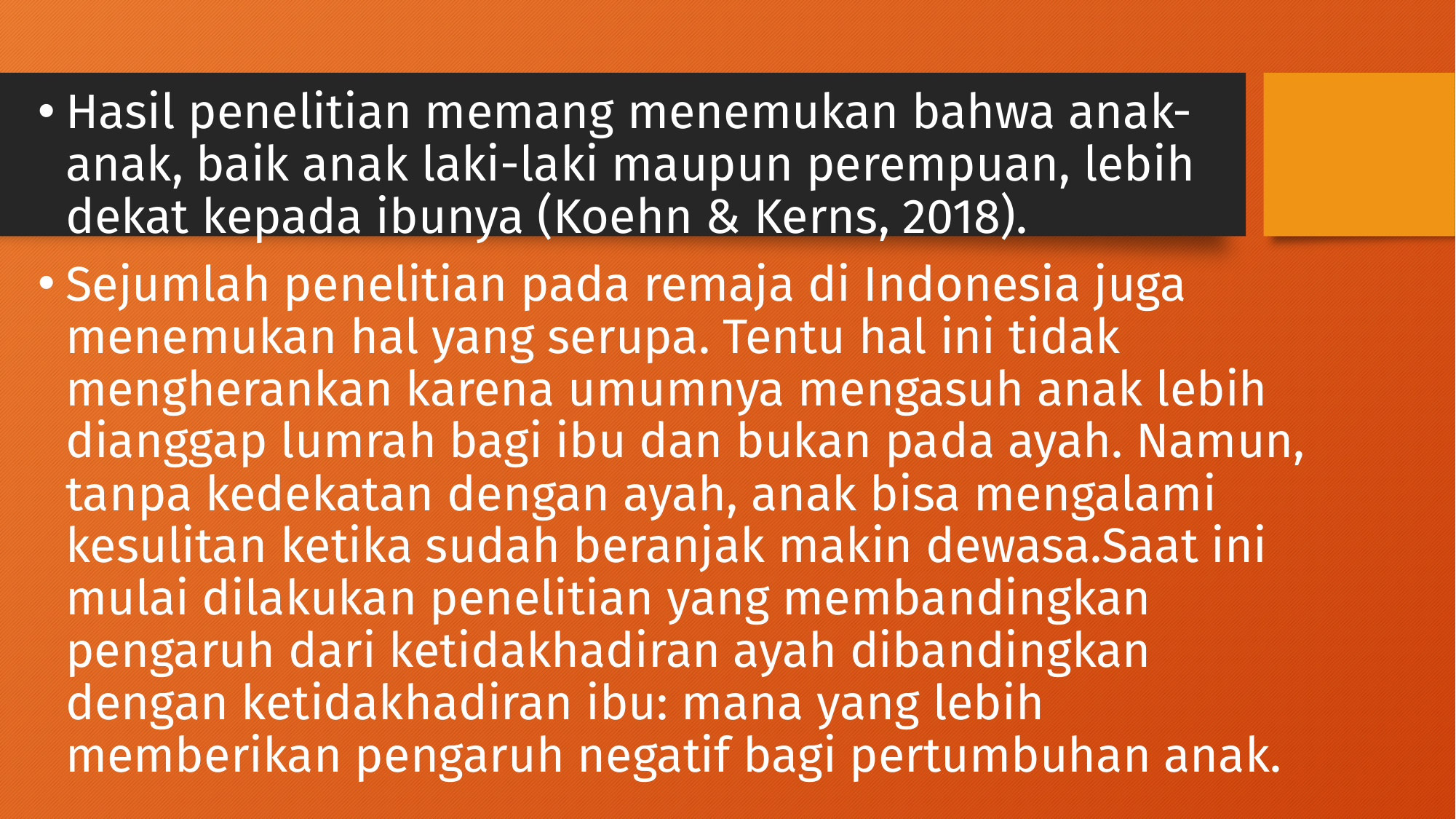

Hasil penelitian memang menemukan bahwa anak-anak, baik anak laki-laki maupun perempuan, lebih dekat kepada ibunya (Koehn & Kerns, 2018).
Sejumlah penelitian pada remaja di Indonesia juga menemukan hal yang serupa. Tentu hal ini tidak mengherankan karena umumnya mengasuh anak lebih dianggap lumrah bagi ibu dan bukan pada ayah. Namun, tanpa kedekatan dengan ayah, anak bisa mengalami kesulitan ketika sudah beranjak makin dewasa.Saat ini mulai dilakukan penelitian yang membandingkan pengaruh dari ketidakhadiran ayah dibandingkan dengan ketidakhadiran ibu: mana yang lebih memberikan pengaruh negatif bagi pertumbuhan anak.